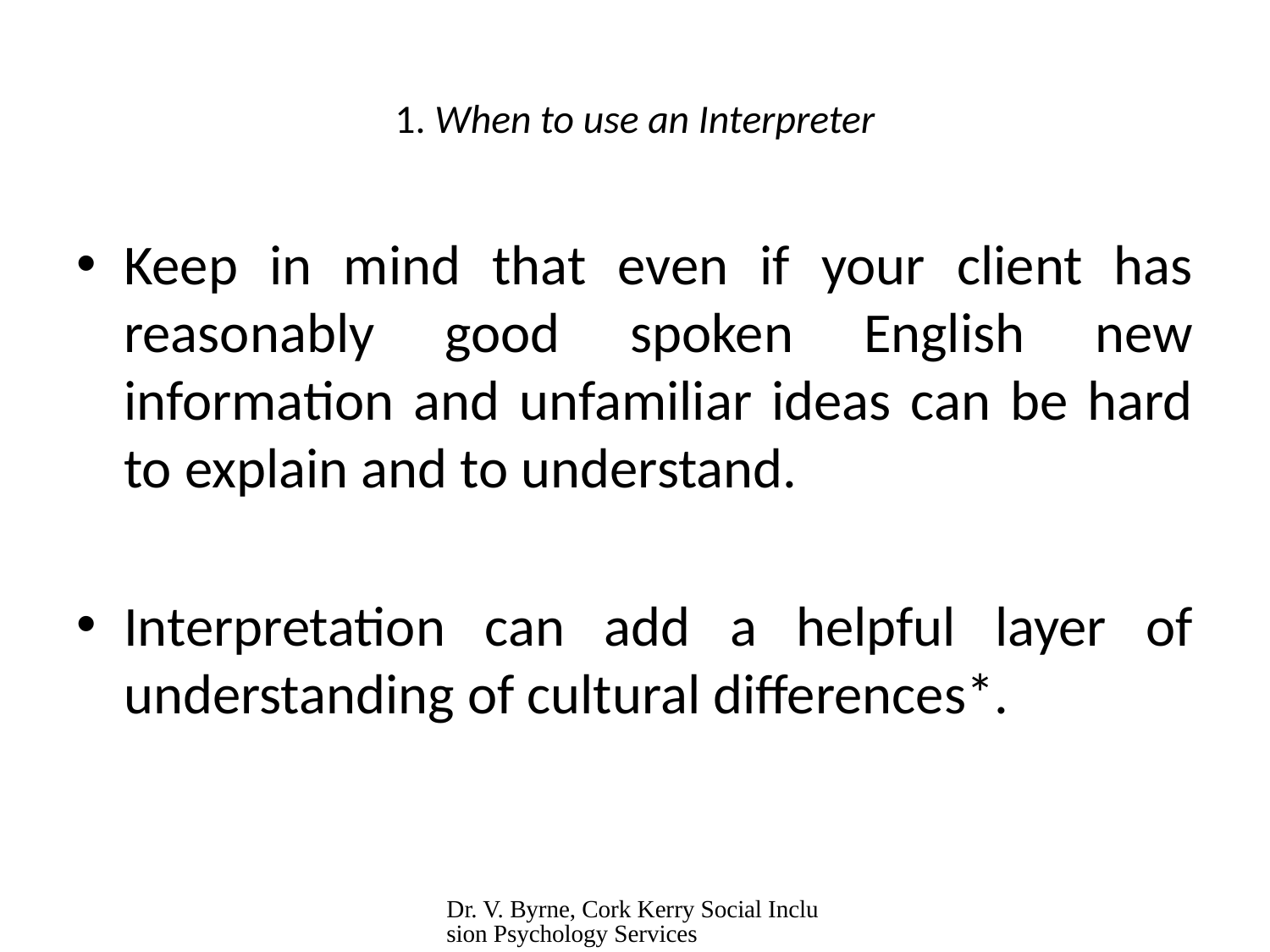

# 1. When to use an Interpreter
Keep in mind that even if your client has reasonably good spoken English new information and unfamiliar ideas can be hard to explain and to understand.

Interpretation can add a helpful layer of understanding of cultural differences*.
Dr. V. Byrne, Cork Kerry Social Inclusion Psychology Services